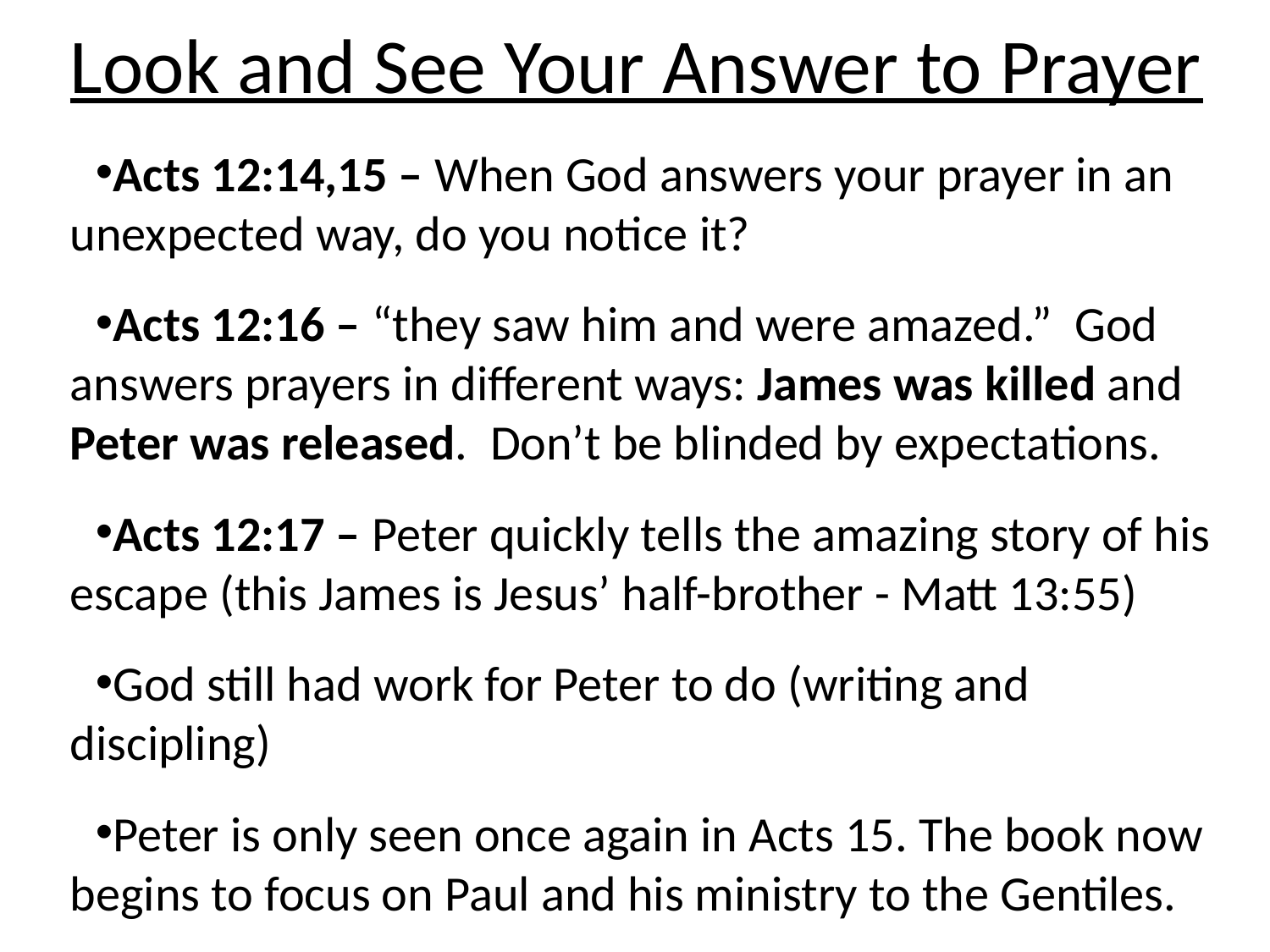

# Look and See Your Answer to Prayer
Acts 12:14,15 – When God answers your prayer in an unexpected way, do you notice it?
Acts 12:16 – “they saw him and were amazed.”  God answers prayers in different ways: James was killed and Peter was released.  Don’t be blinded by expectations.
Acts 12:17 – Peter quickly tells the amazing story of his escape (this James is Jesus’ half-brother - Matt 13:55)
God still had work for Peter to do (writing and discipling)
Peter is only seen once again in Acts 15. The book now begins to focus on Paul and his ministry to the Gentiles.